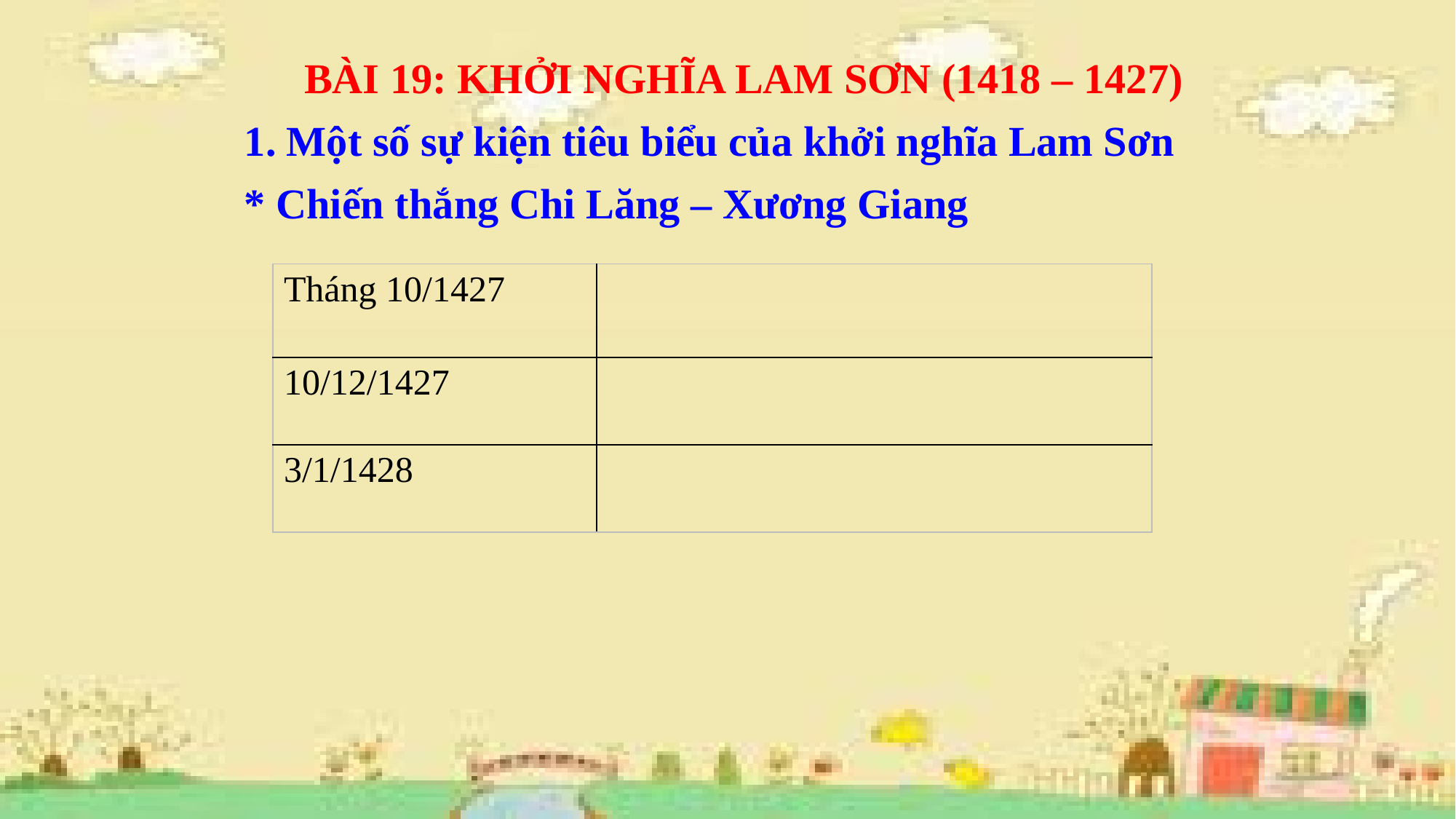

BÀI 19: KHỞI NGHĨA LAM SƠN (1418 – 1427)
1. Một số sự kiện tiêu biểu của khởi nghĩa Lam Sơn
* Chiến thắng Chi Lăng – Xương Giang
| Tháng 10/1427 |  |
| --- | --- |
| 10/12/1427 |  |
| 3/1/1428 |  |